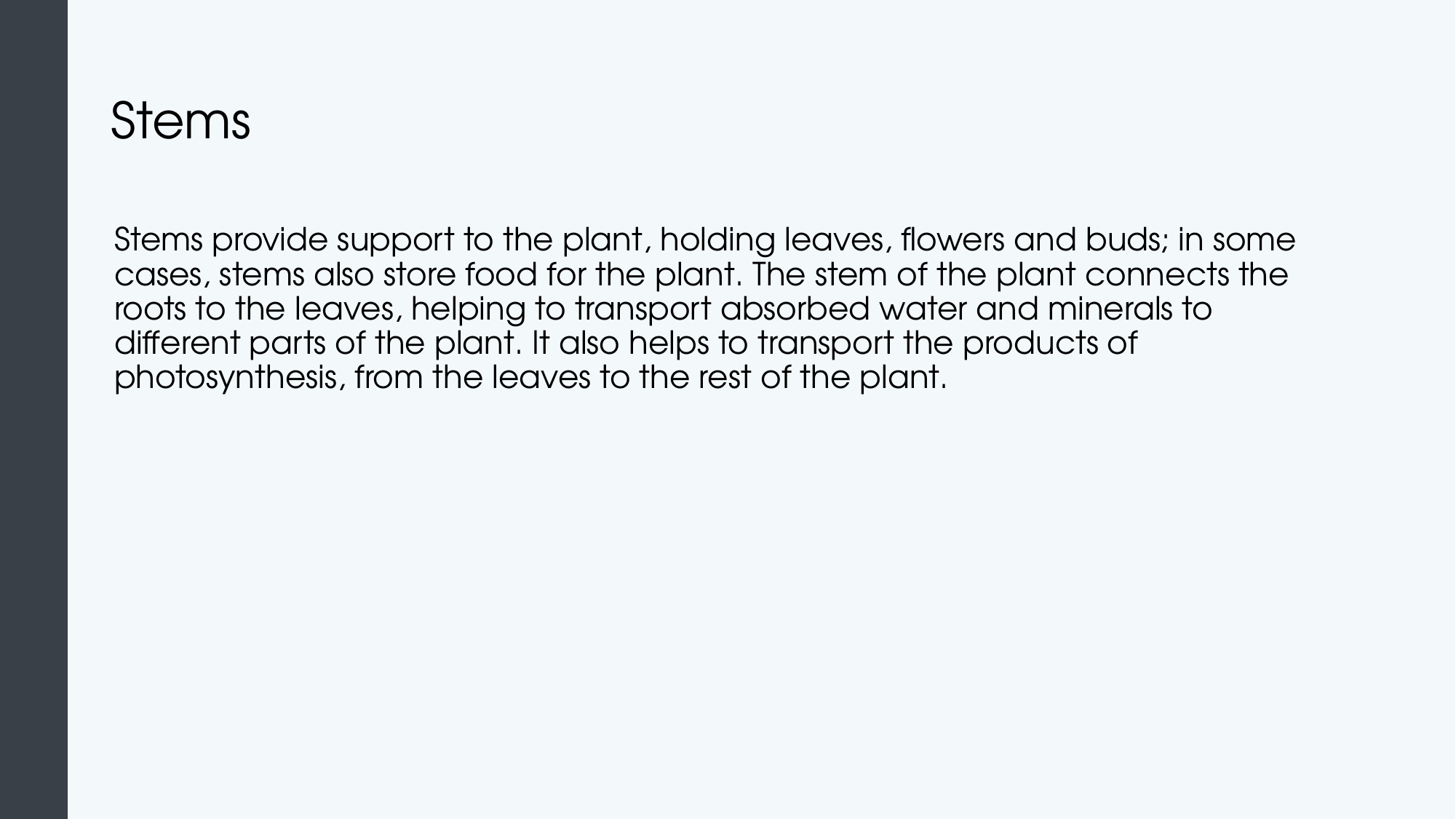

# Stems
Stems provide support to the plant, holding leaves, flowers and buds; in some cases, stems also store food for the plant. The stem of the plant connects the roots to the leaves, helping to transport absorbed water and minerals to different parts of the plant. It also helps to transport the products of photosynthesis, from the leaves to the rest of the plant.